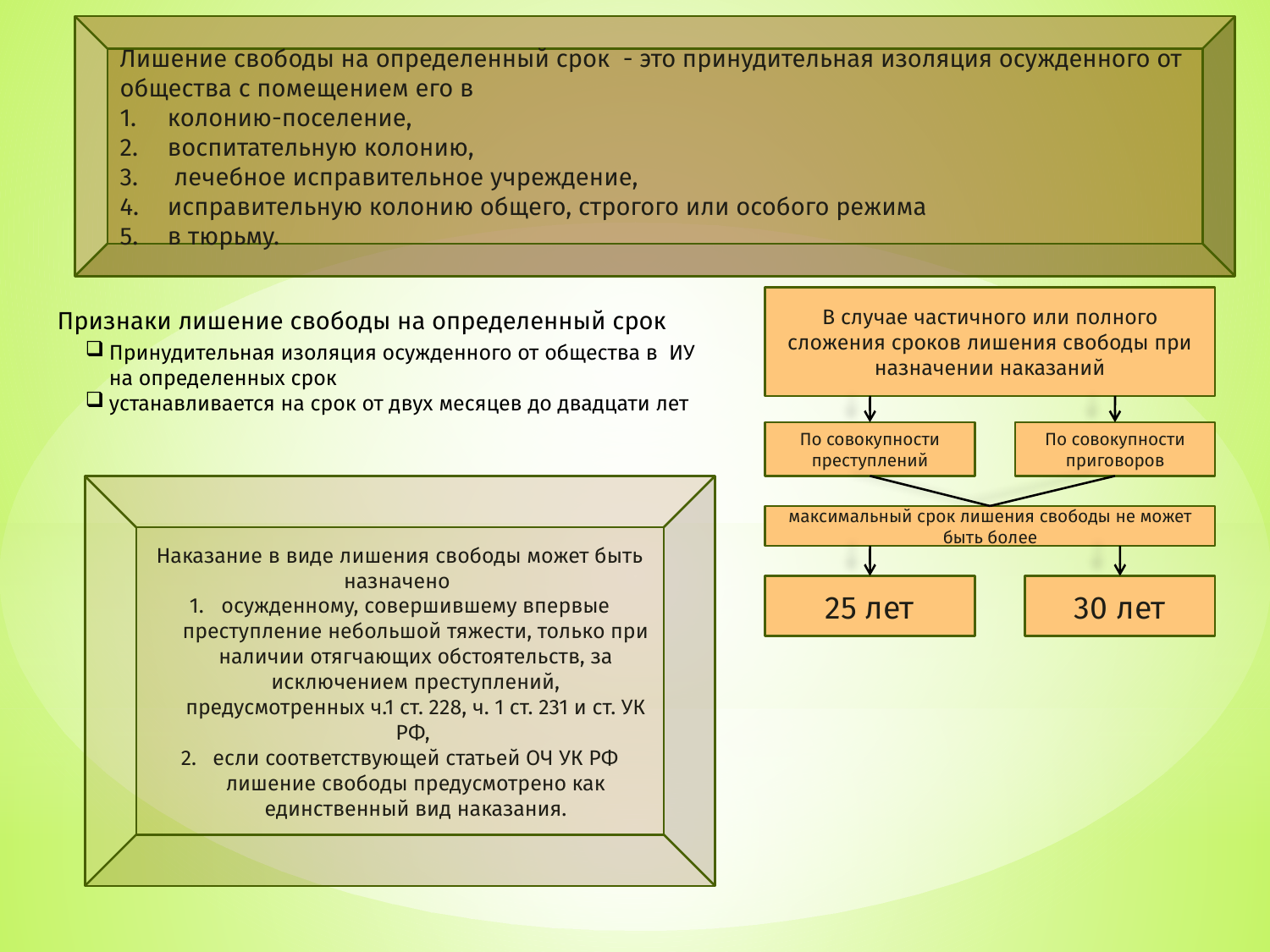

Лишение свободы на определенный срок  - это принудительная изоляция осужденного от общества с помещением его в
колонию-поселение,
воспитательную колонию,
 лечебное исправительное учреждение,
исправительную колонию общего, строгого или особого режима
в тюрьму.
В случае частичного или полного сложения сроков лишения свободы при назначении наказаний
Признаки лишение свободы на определенный срок
Принудительная изоляция осужденного от общества в  ИУ на определенных срок
устанавливается на срок от двух месяцев до двадцати лет
По совокупности преступлений
По совокупности приговоров
Наказание в виде лишения свободы может быть назначено
осужденному, совершившему впервые преступление небольшой тяжести, только при наличии отягчающих обстоятельств, за исключением преступлений, предусмотренных ч.1 ст. 228, ч. 1 ст. 231 и ст. УК РФ,
если соответствующей статьей ОЧ УК РФ лишение свободы предусмотрено как единственный вид наказания.
максимальный срок лишения свободы не может быть более
25 лет
30 лет